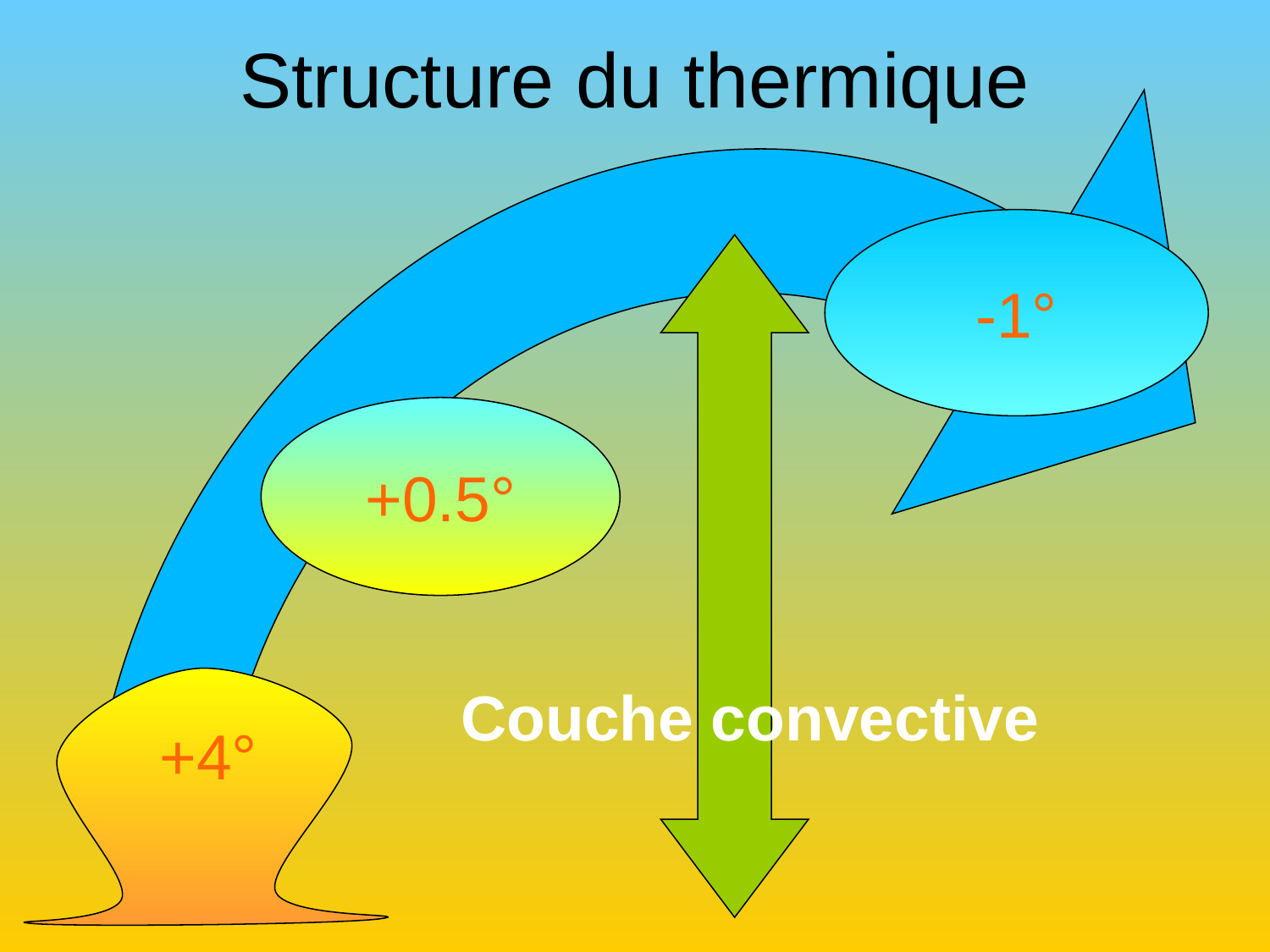

# Structure du thermique
-1°

+0.5°

Couche convective
+4°